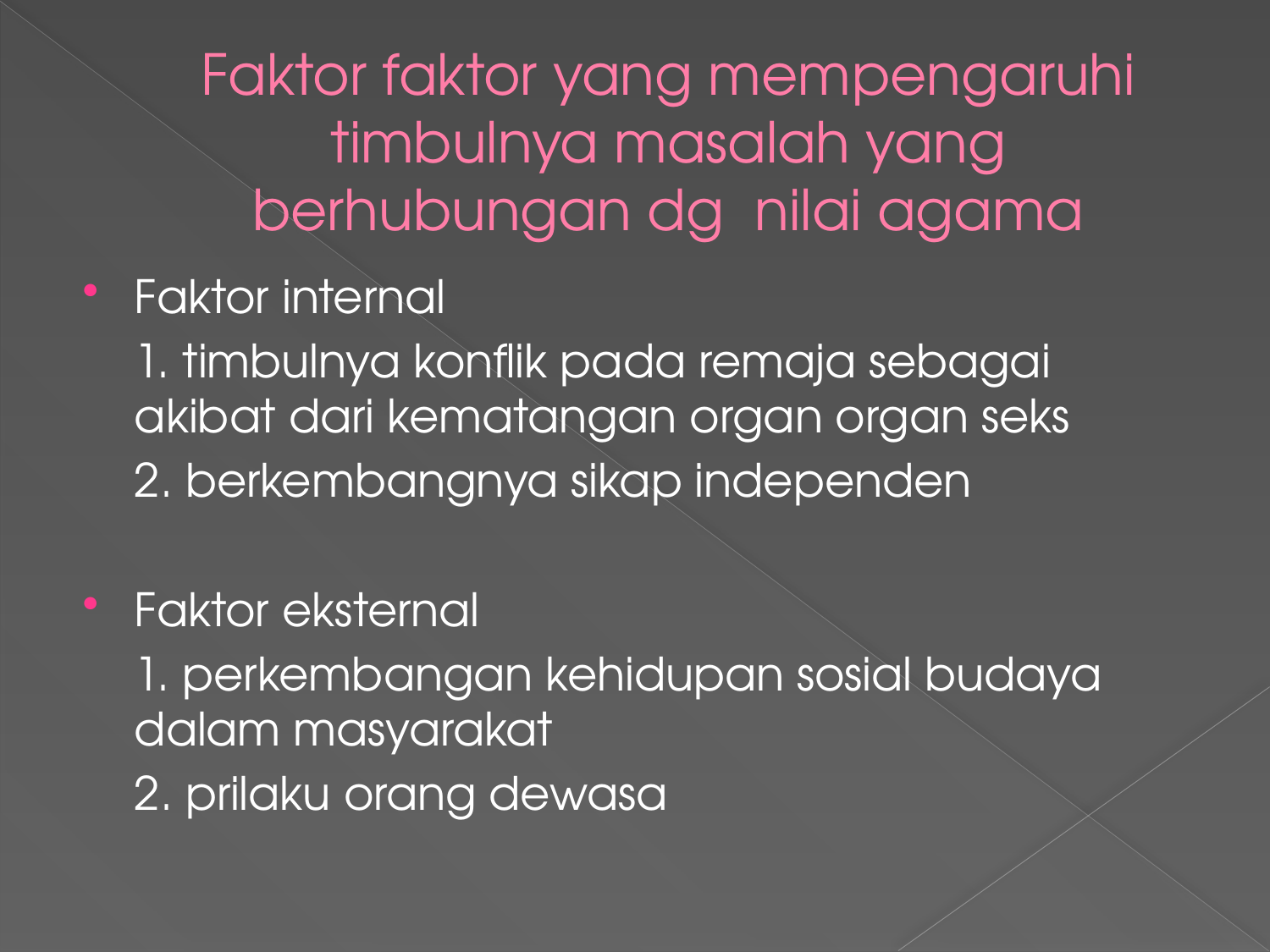

# Faktor faktor yang mempengaruhi timbulnya masalah yang berhubungan dg  nilai agama
Faktor internal
	1. timbulnya konflik pada remaja sebagai akibat dari kematangan organ organ seks
	2. berkembangnya sikap independen

Faktor eksternal
	1. perkembangan kehidupan sosial budaya dalam masyarakat
	2. prilaku orang dewasa